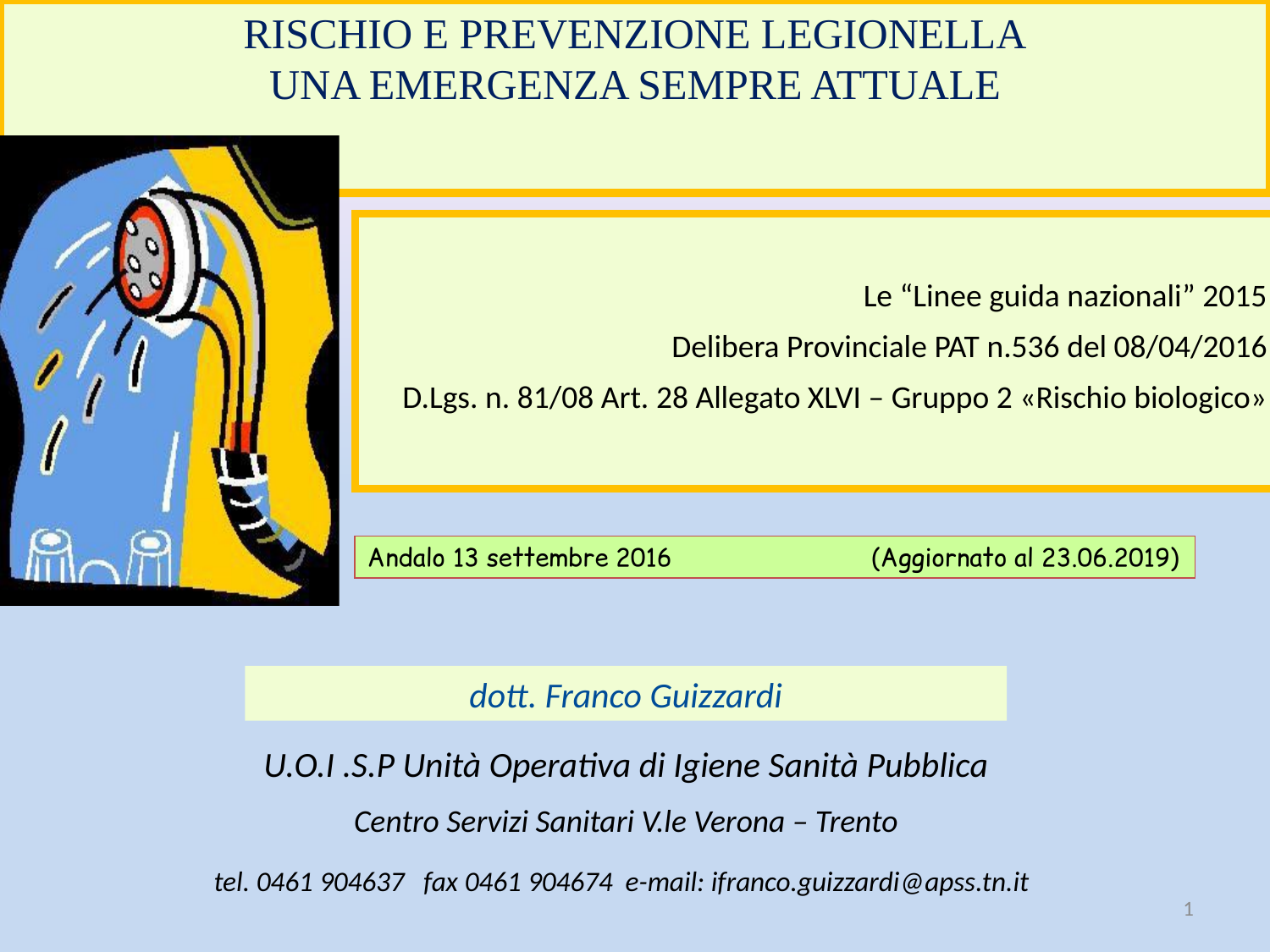

RISCHIO E PREVENZIONE LEGIONELLA
UNA EMERGENZA SEMPRE ATTUALE

Le “Linee guida nazionali” 2015
Delibera Provinciale PAT n.536 del 08/04/2016
D.Lgs. n. 81/08 Art. 28 Allegato XLVI – Gruppo 2 «Rischio biologico»

Andalo 13 settembre 2016                           (Aggiornato al 23.06.2019)
dott. Franco Guizzardi
U.O.I .S.P Unità Operativa di Igiene Sanità Pubblica
Centro Servizi Sanitari V.le Verona – Trento
tel. 0461 904637   fax 0461 904674  e-mail: ifranco.guizzardi@apss.tn.it
1